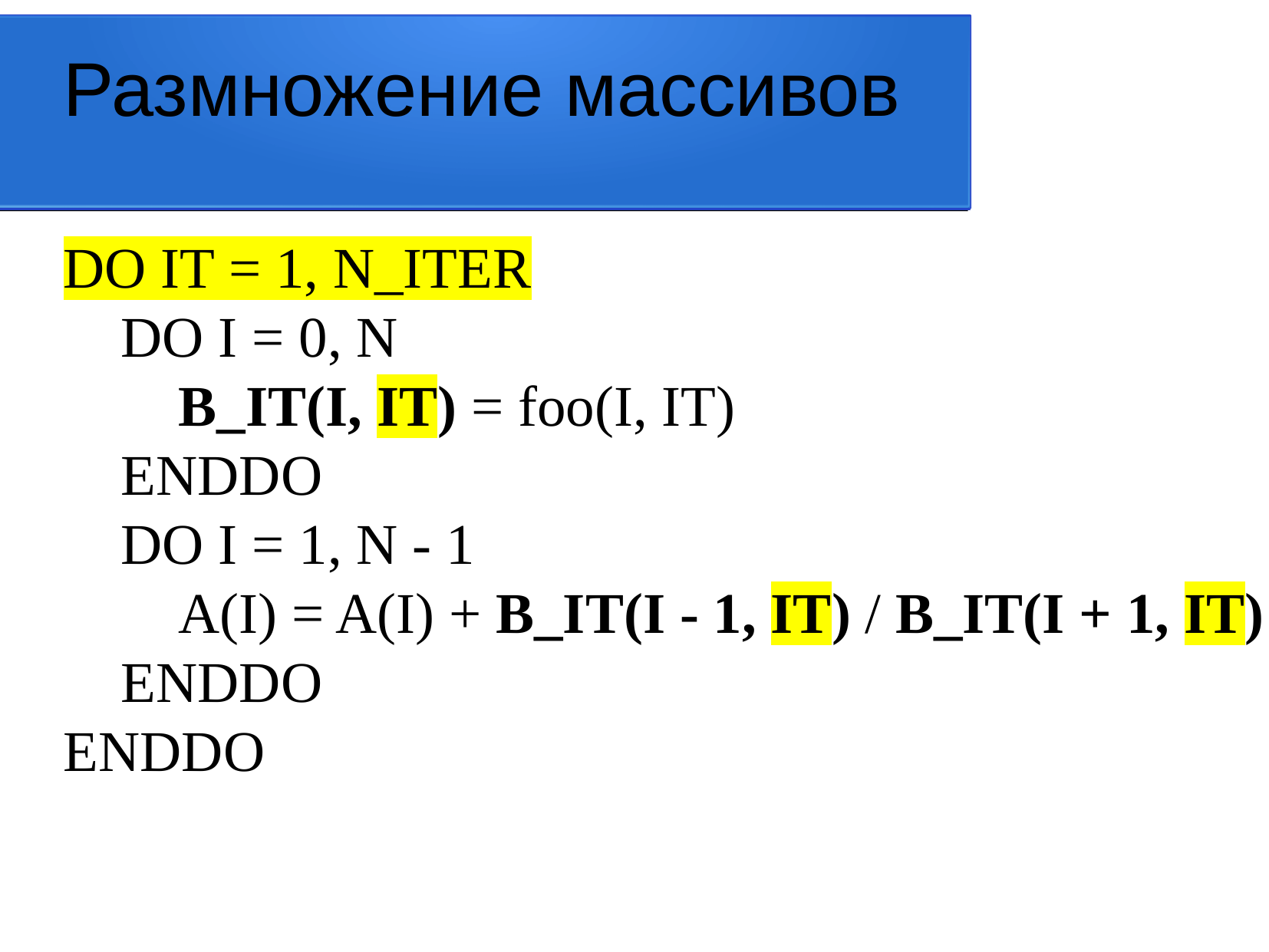

Размножение массивов
DO IT = 1, N_ITER
    DO I = 0, N
        B_IT(I, IT) = foo(I, IT)
    ENDDO
    DO I = 1, N - 1
        A(I) = A(I) + B_IT(I - 1, IT) / B_IT(I + 1, IT)
    ENDDO
ENDDO